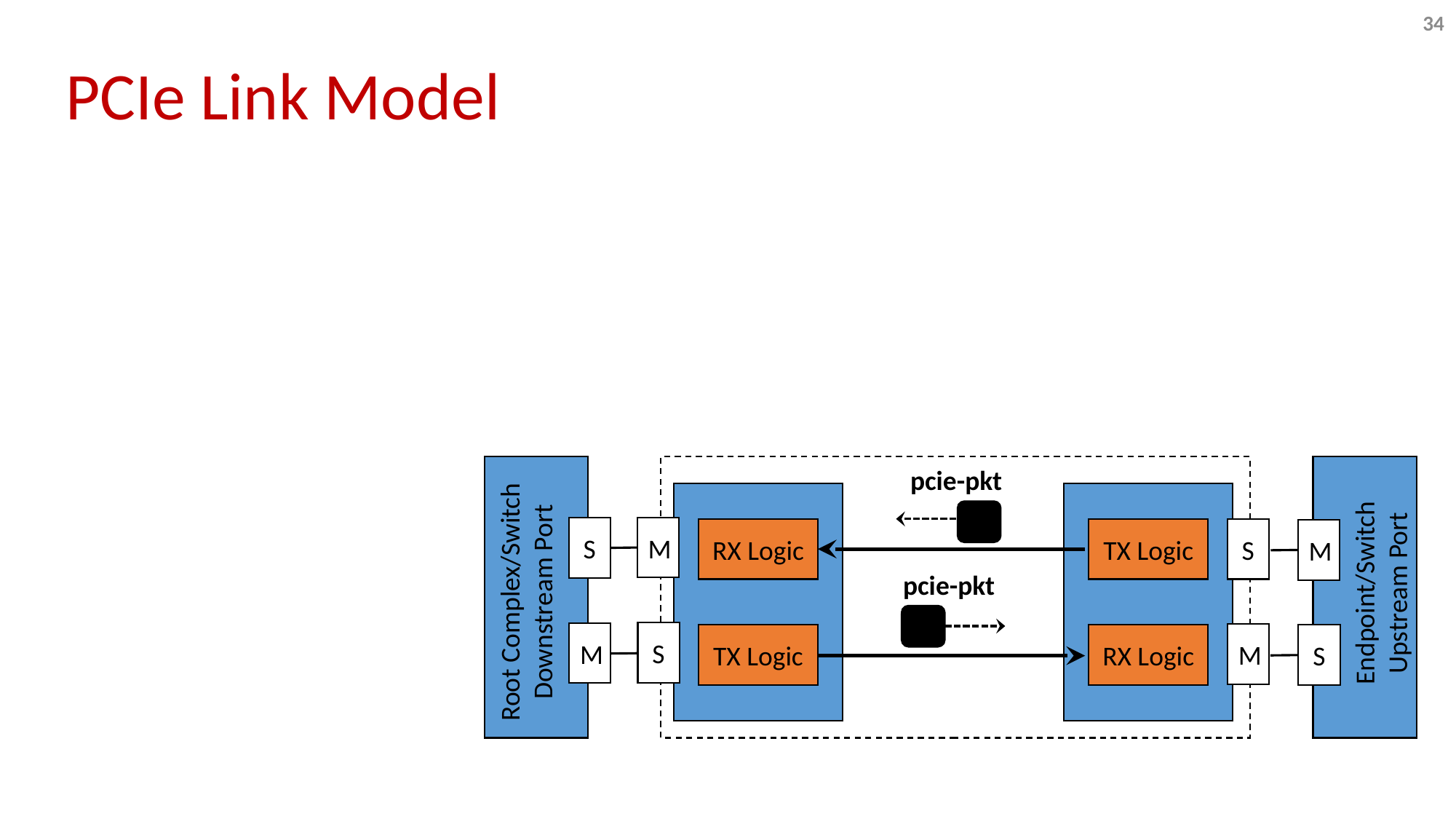

34
# PCIe Link Model

pcie-pkt

M
S
S
RX Logic
TX Logic
M
Endpoint/Switch Upstream Port
pcie-pkt
Root Complex/Switch
Downstream Port

S
M
M
TX Logic
RX Logic
S